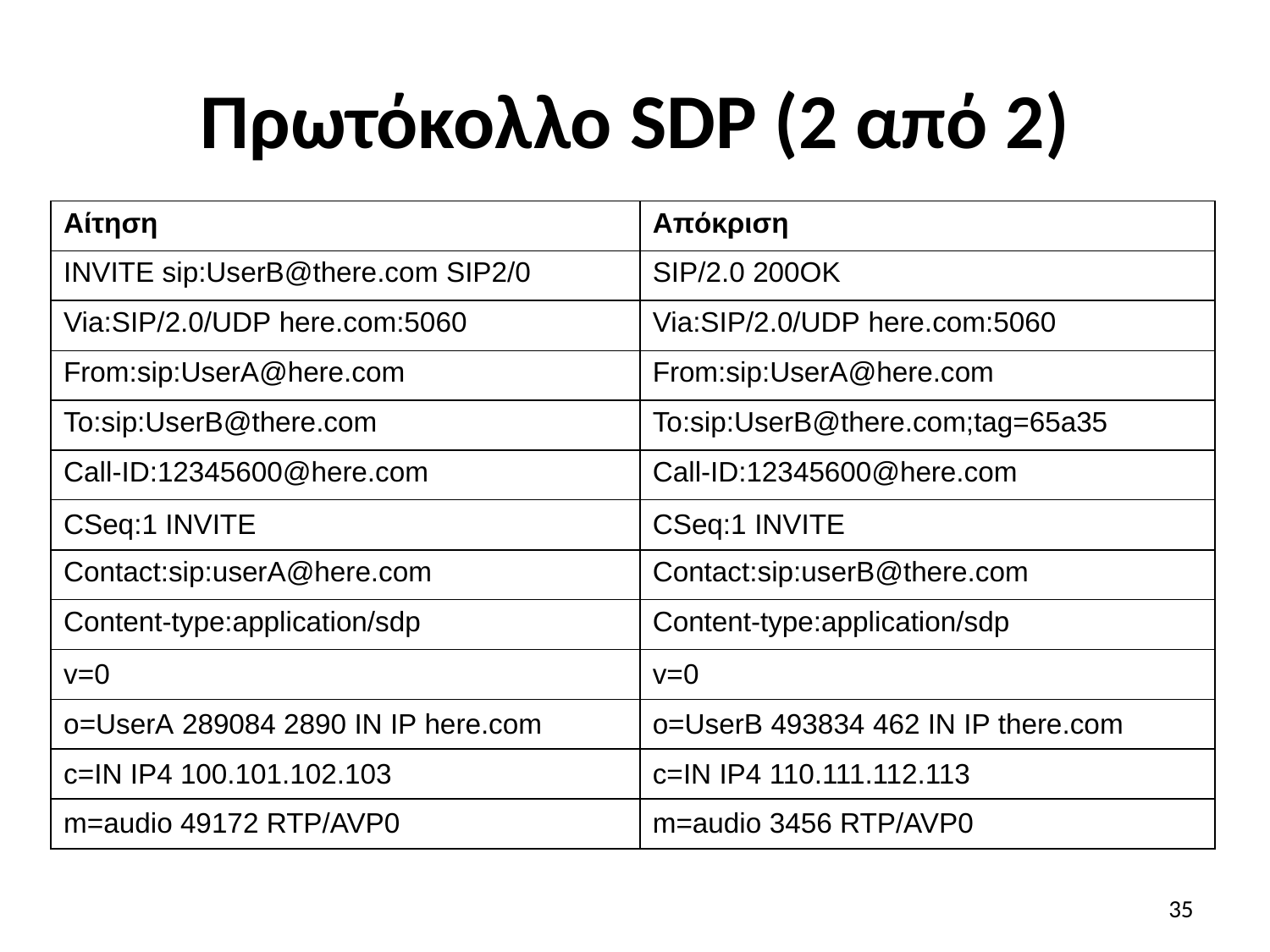

# Πρωτόκολλο SDP (2 από 2)
| Αίτηση | Απόκριση |
| --- | --- |
| INVITE sip:UserB@there.com SIP2/0 | SIP/2.0 200OK |
| Via:SIP/2.0/UDP here.com:5060 | Via:SIP/2.0/UDP here.com:5060 |
| From:sip:UserA@here.com | From:sip:UserA@here.com |
| To:sip:UserB@there.com | To:sip:UserB@there.com;tag=65a35 |
| Call-ID:12345600@here.com | Call-ID:12345600@here.com |
| CSeq:1 INVITE | CSeq:1 INVITE |
| Contact:sip:userA@here.com | Contact:sip:userB@there.com |
| Content-type:application/sdp | Content-type:application/sdp |
| v=0 | v=0 |
| o=UserA 289084 2890 IN IP here.com | o=UserB 493834 462 IN IP there.com |
| c=IN IP4 100.101.102.103 | c=IN IP4 110.111.112.113 |
| m=audio 49172 RTP/AVP0 | m=audio 3456 RTP/AVP0 |
35